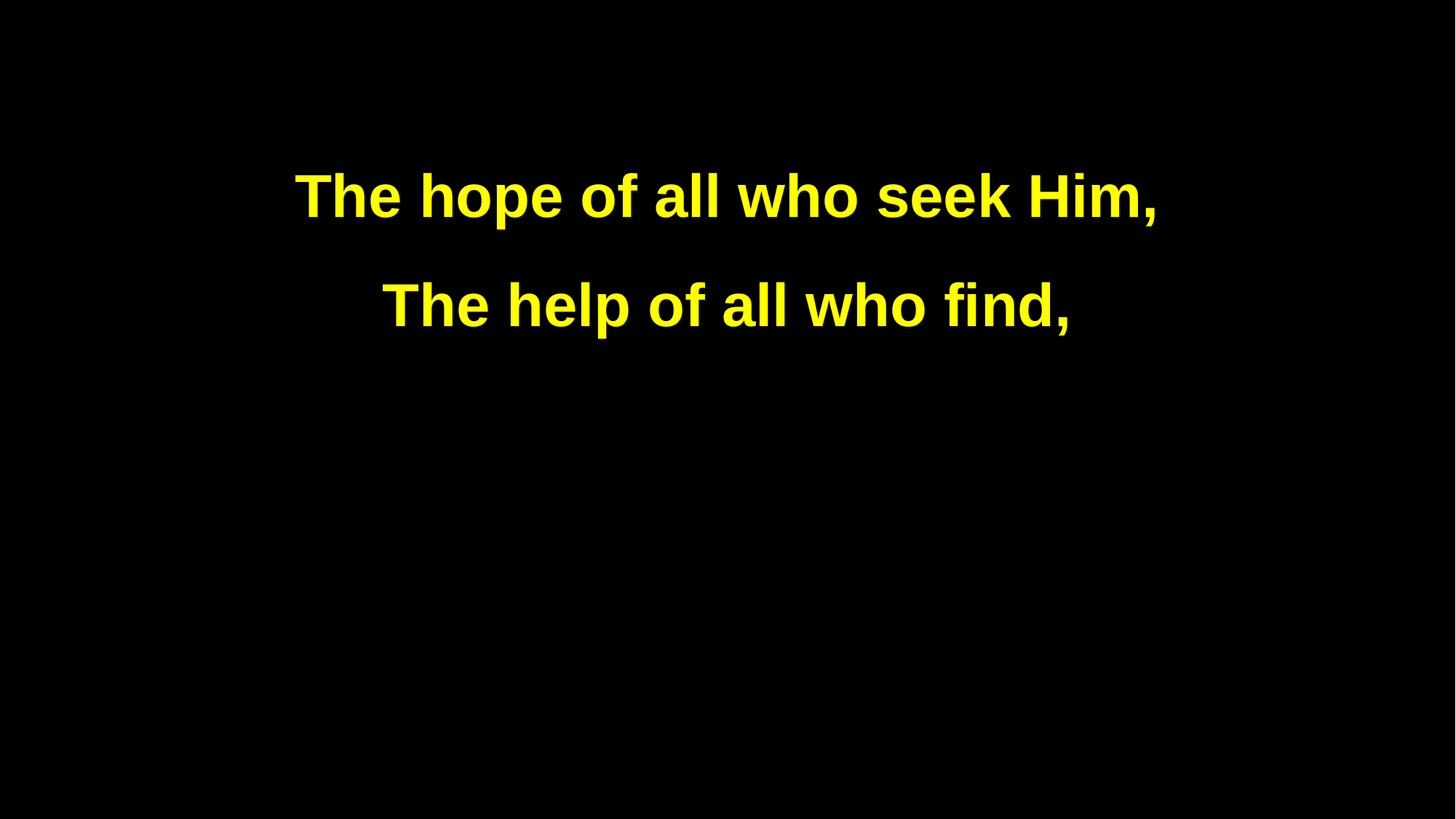

The hope of all who seek Him,
The help of all who find,